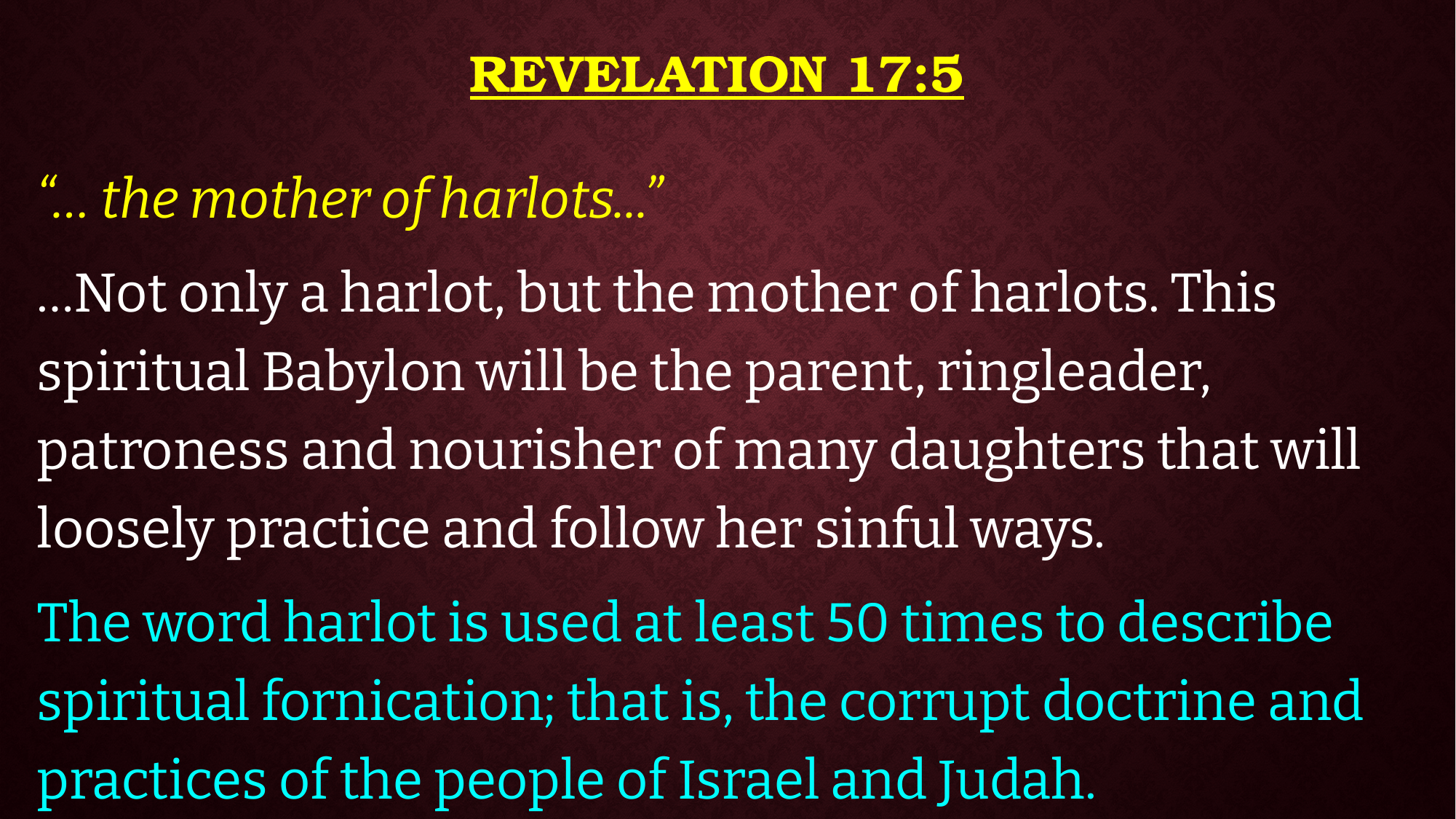

# Revelation 17:5
“… the mother of harlots...”
…Not only a harlot, but the mother of harlots. This spiritual Babylon will be the parent, ringleader, patroness and nourisher of many daughters that will loosely practice and follow her sinful ways.
The word harlot is used at least 50 times to describe spiritual fornication; that is, the corrupt doctrine and practices of the people of Israel and Judah.